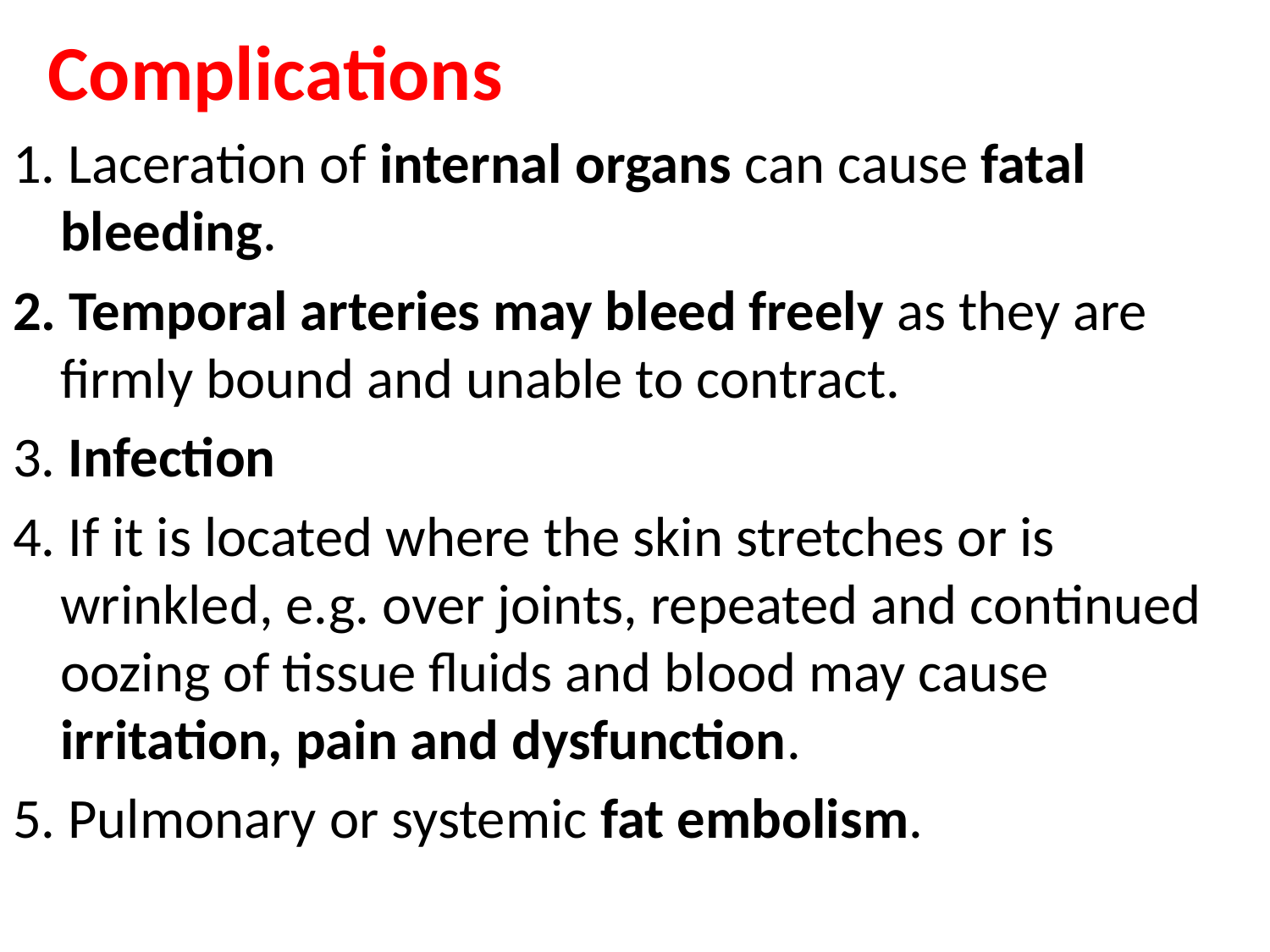

Complications
1. Laceration of internal organs can cause fatal   bleeding.
2. Temporal arteries may bleed freely as they are firmly bound and unable to contract.
3. Infection
4. If it is located where the skin stretches or is wrinkled, e.g. over joints, repeated and continued oozing of tissue fluids and blood may cause irritation, pain and dysfunction.
5. Pulmonary or systemic fat embolism.